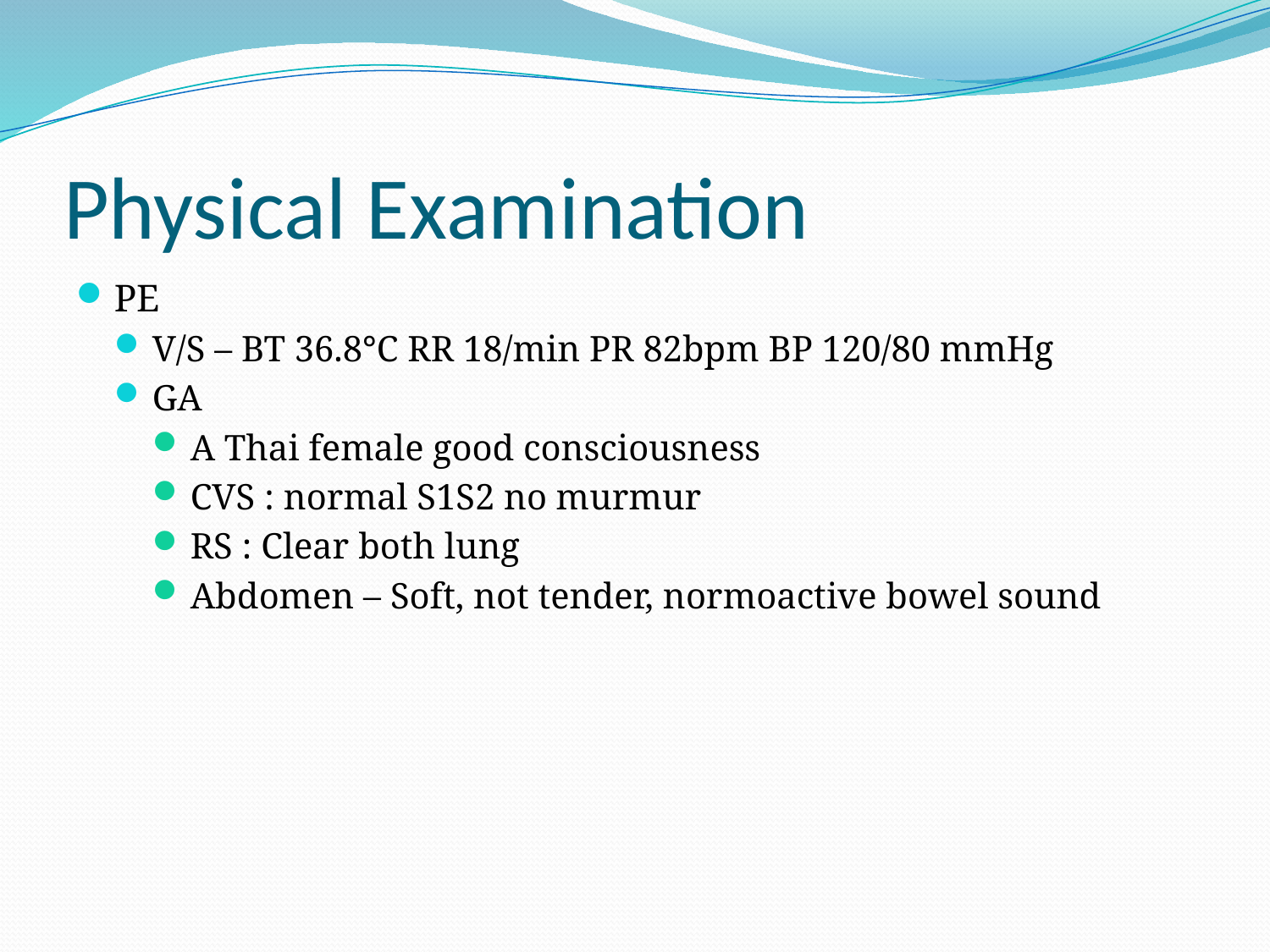

# Physical Examination
PE
V/S – BT 36.8°C RR 18/min PR 82bpm BP 120/80 mmHg
GA
A Thai female good consciousness
CVS : normal S1S2 no murmur
RS : Clear both lung
Abdomen – Soft, not tender, normoactive bowel sound